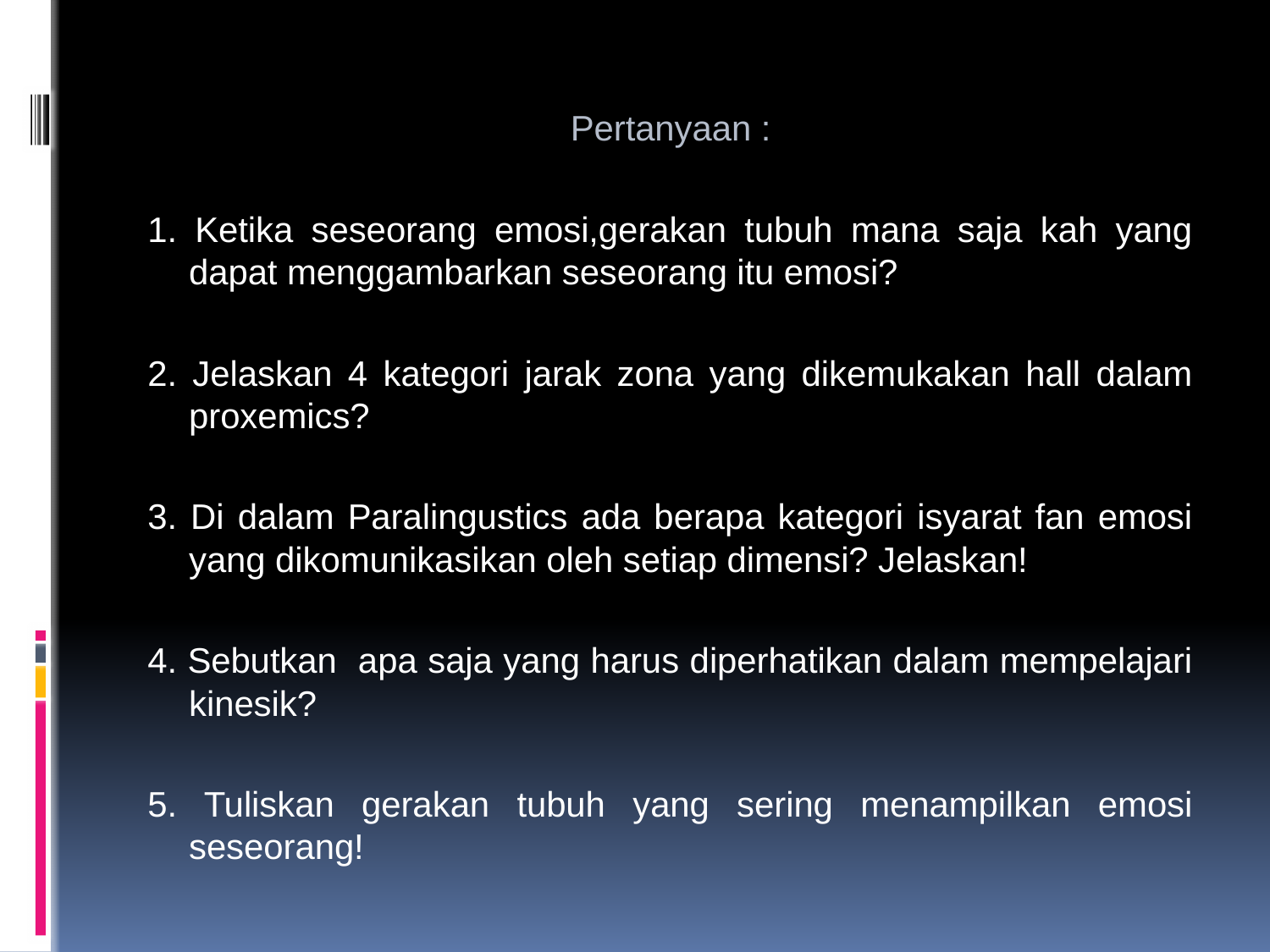

Pertanyaan :

1. Ketika seseorang emosi,gerakan tubuh mana saja kah yang dapat menggambarkan seseorang itu emosi?

2. Jelaskan 4 kategori jarak zona yang dikemukakan hall dalam proxemics?

3. Di dalam Paralingustics ada berapa kategori isyarat fan emosi yang dikomunikasikan oleh setiap dimensi? Jelaskan!

4. Sebutkan  apa saja yang harus diperhatikan dalam mempelajari kinesik?

5. Tuliskan gerakan tubuh yang sering menampilkan emosi seseorang!